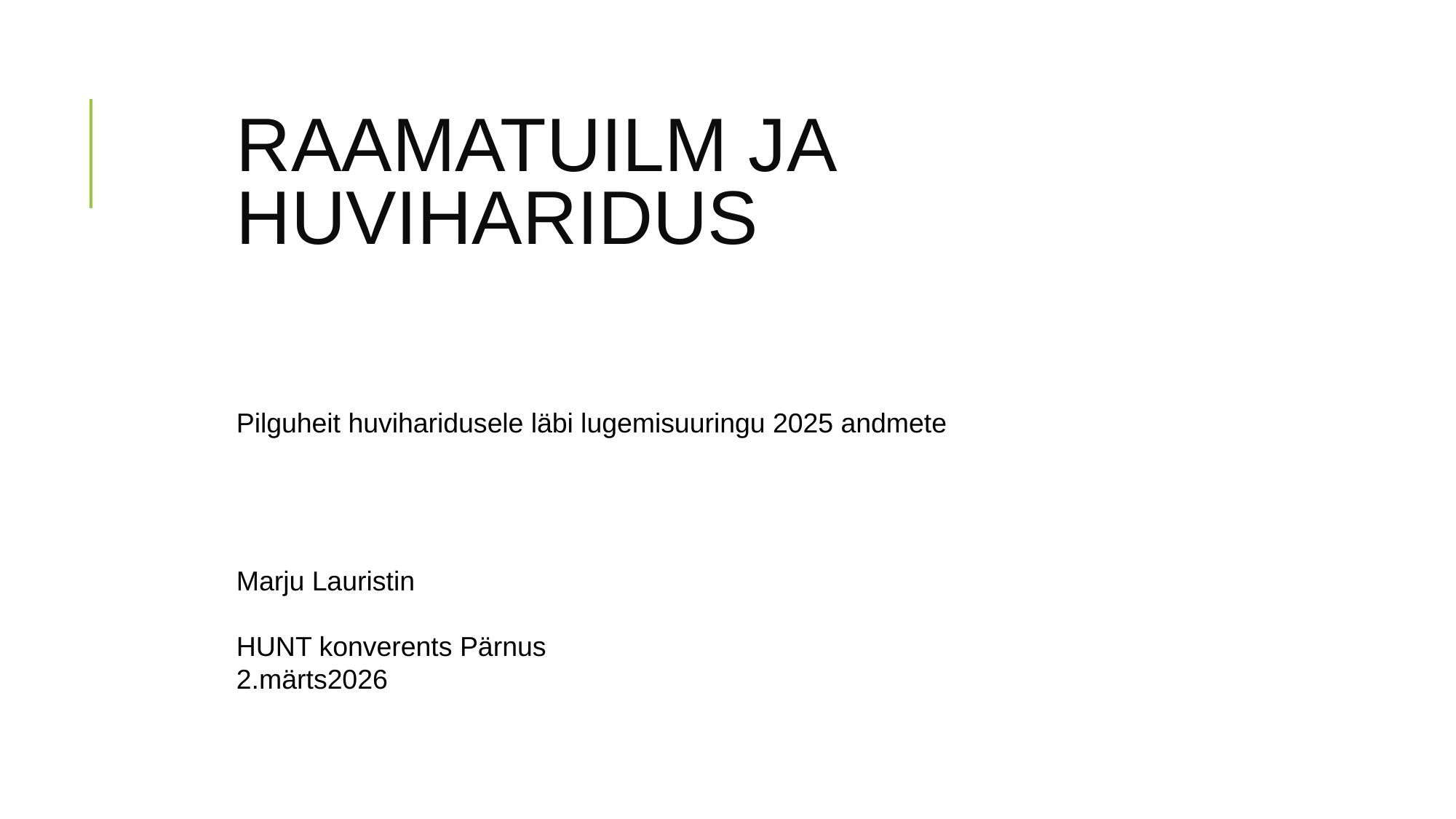

# RAAMATUILM JA HUVIHARIDUS
Pilguheit huviharidusele läbi lugemisuuringu 2025 andmete
Marju Lauristin

HUNT konverents Pärnus
2.märts2026